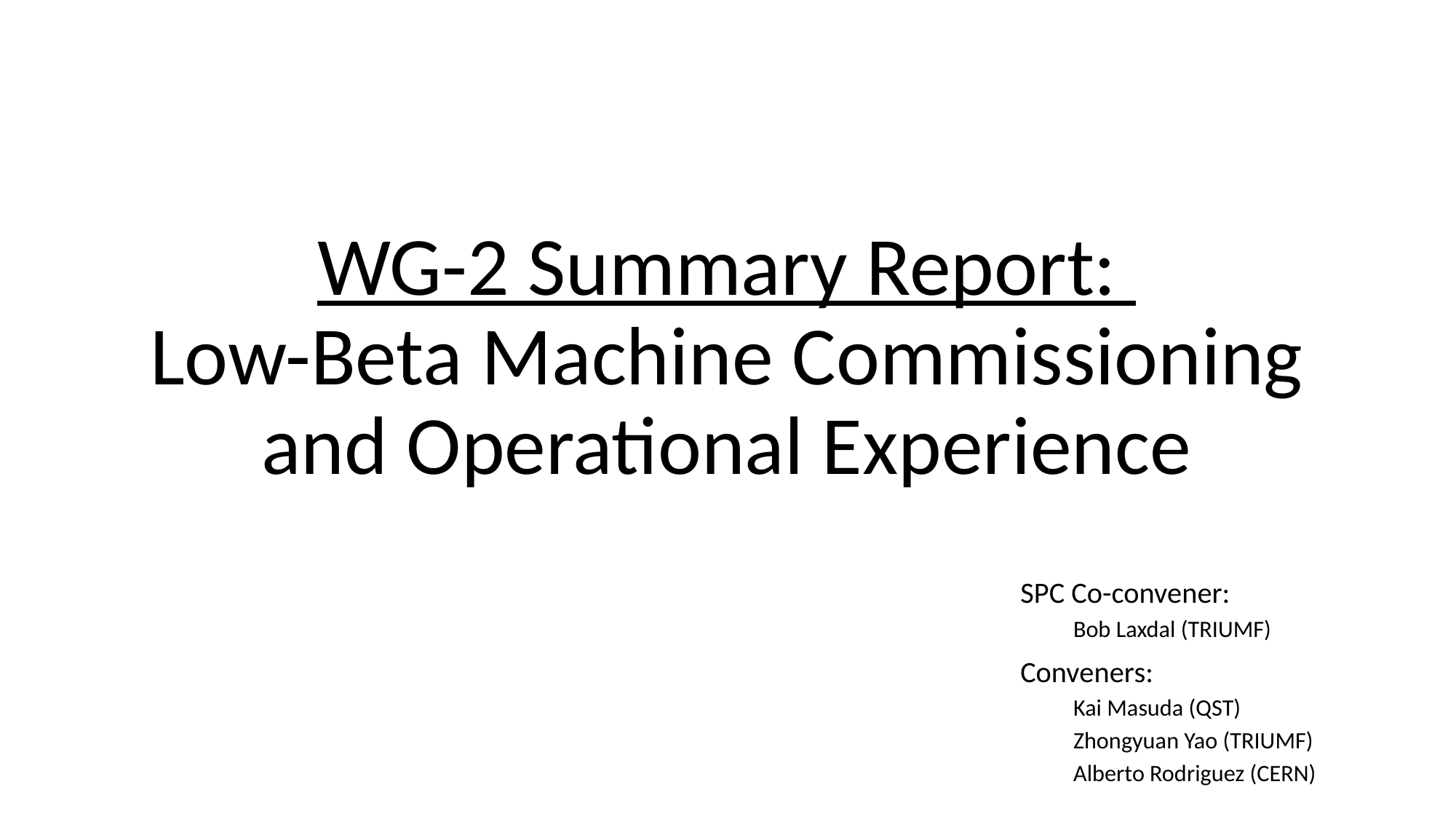

# WG-2 Summary Report: Low-Beta Machine Commissioning and Operational Experience
SPC Co-convener:
Bob Laxdal (TRIUMF)
Conveners:
Kai Masuda (QST)
Zhongyuan Yao (TRIUMF)
Alberto Rodriguez (CERN)